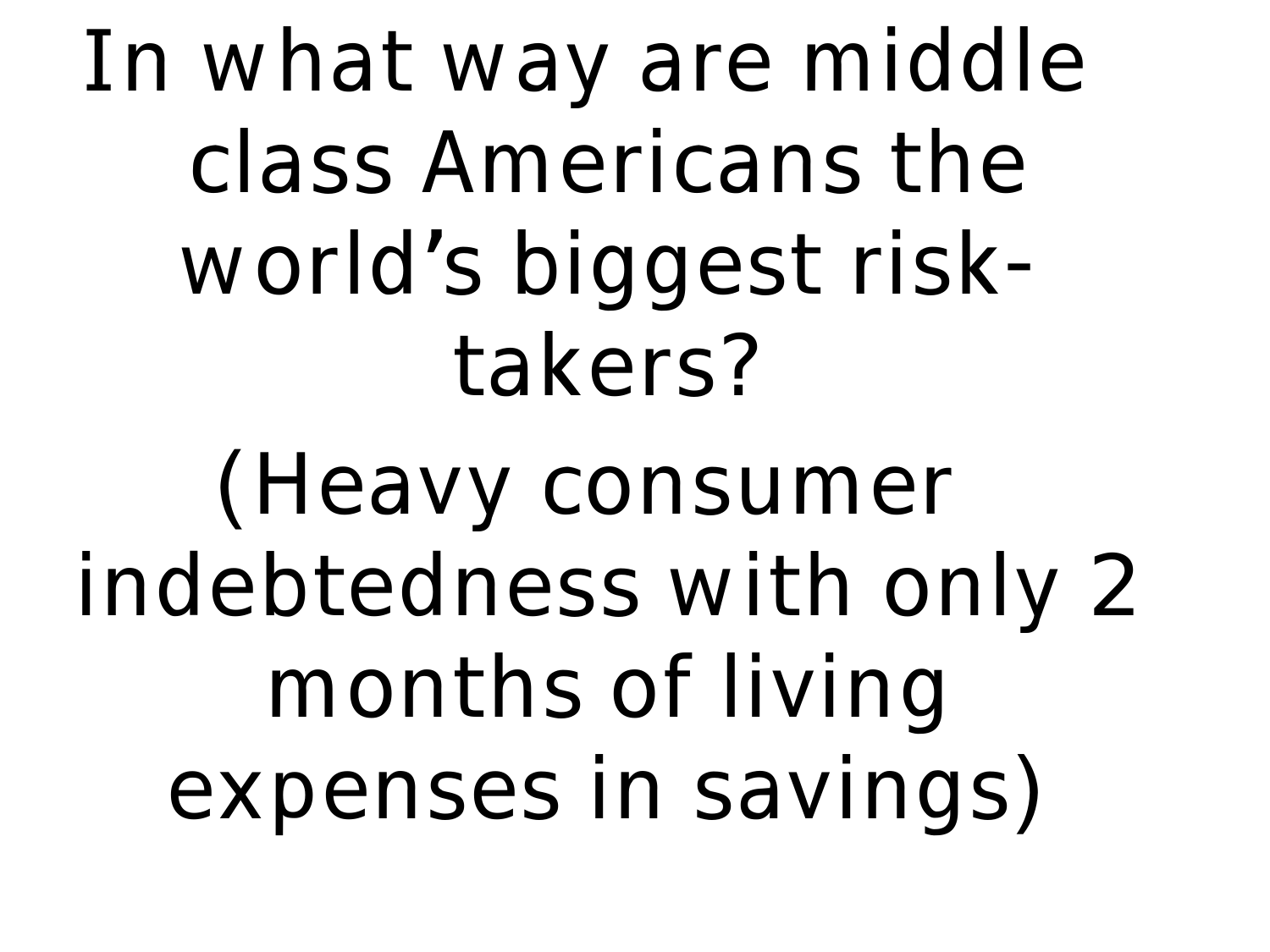

In what way are middle class Americans the world’s biggest risk-takers?
(Heavy consumer indebtedness with only 2 months of living expenses in savings)